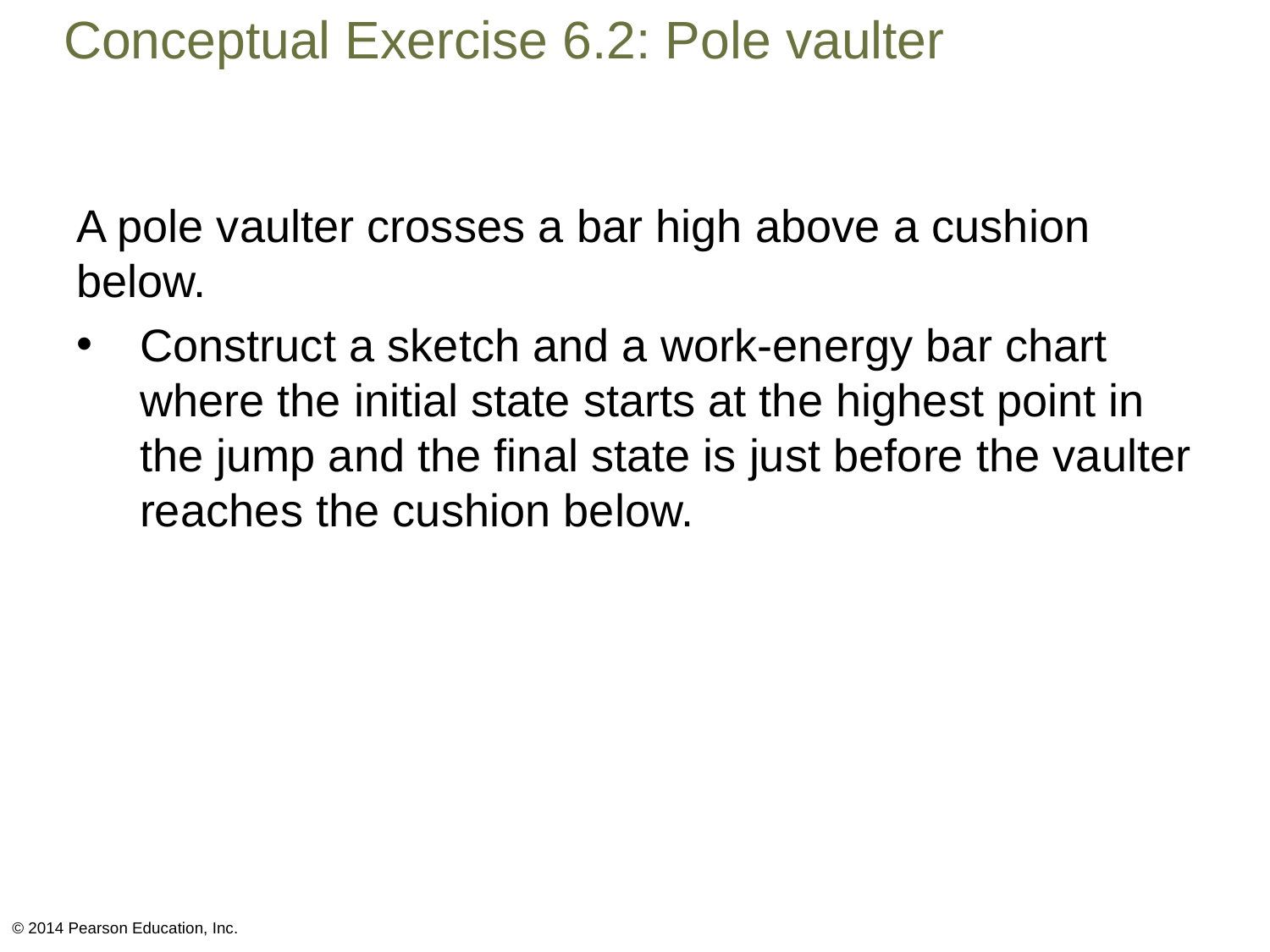

# Conceptual Exercise 6.2: Pole vaulter
A pole vaulter crosses a bar high above a cushion below.
Construct a sketch and a work-energy bar chart where the initial state starts at the highest point in the jump and the final state is just before the vaulter reaches the cushion below.
© 2014 Pearson Education, Inc.